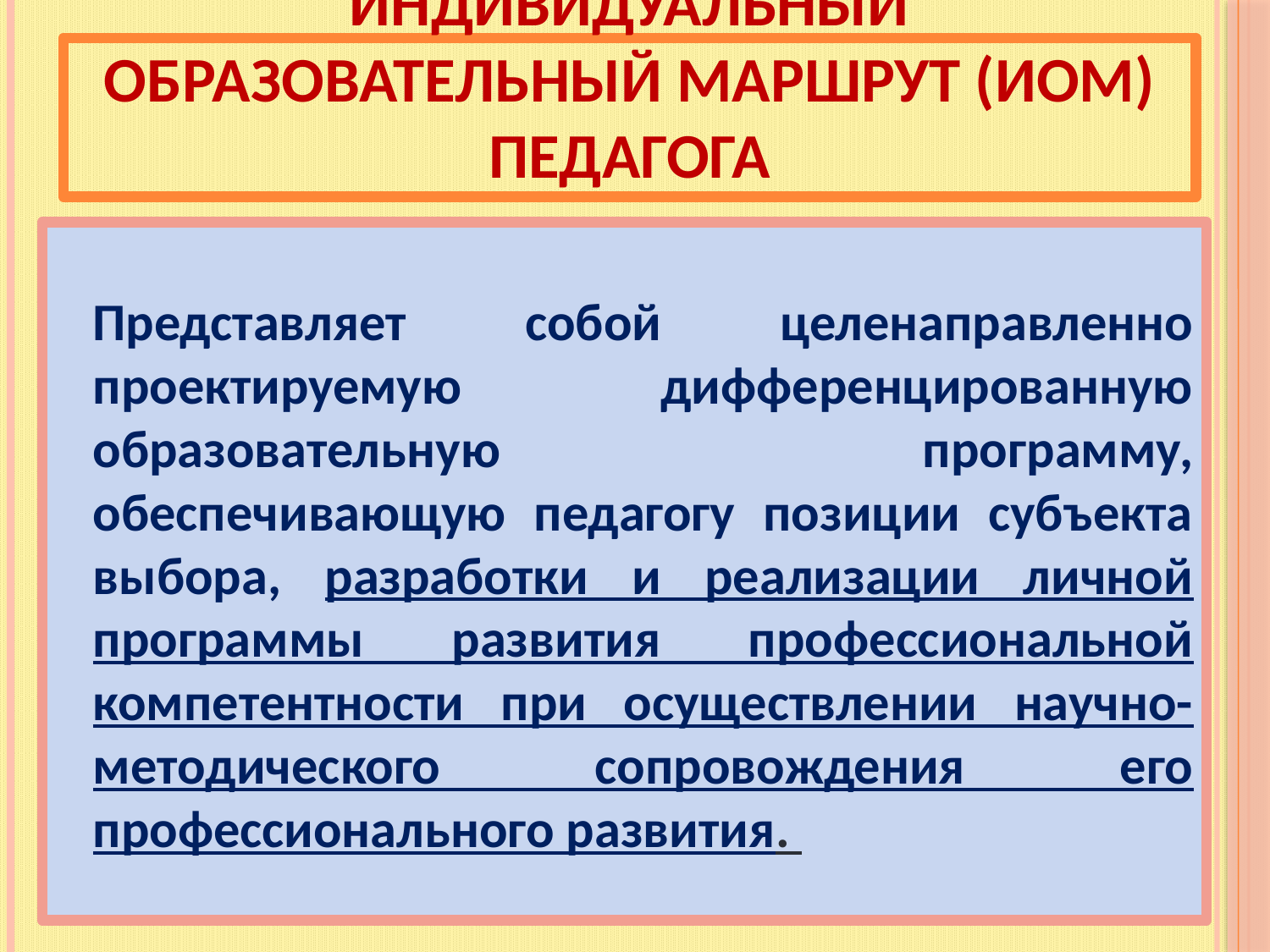

# Индивидуальный образовательный маршрут (ИОМ) педагога

Представляет собой целенаправленно проектируемую дифференцированную образовательную программу, обеспечивающую педагогу позиции субъекта выбора, разработки и реализации личной программы развития профессиональной компетентности при осуществлении научно-методического сопровождения его профессионального развития.